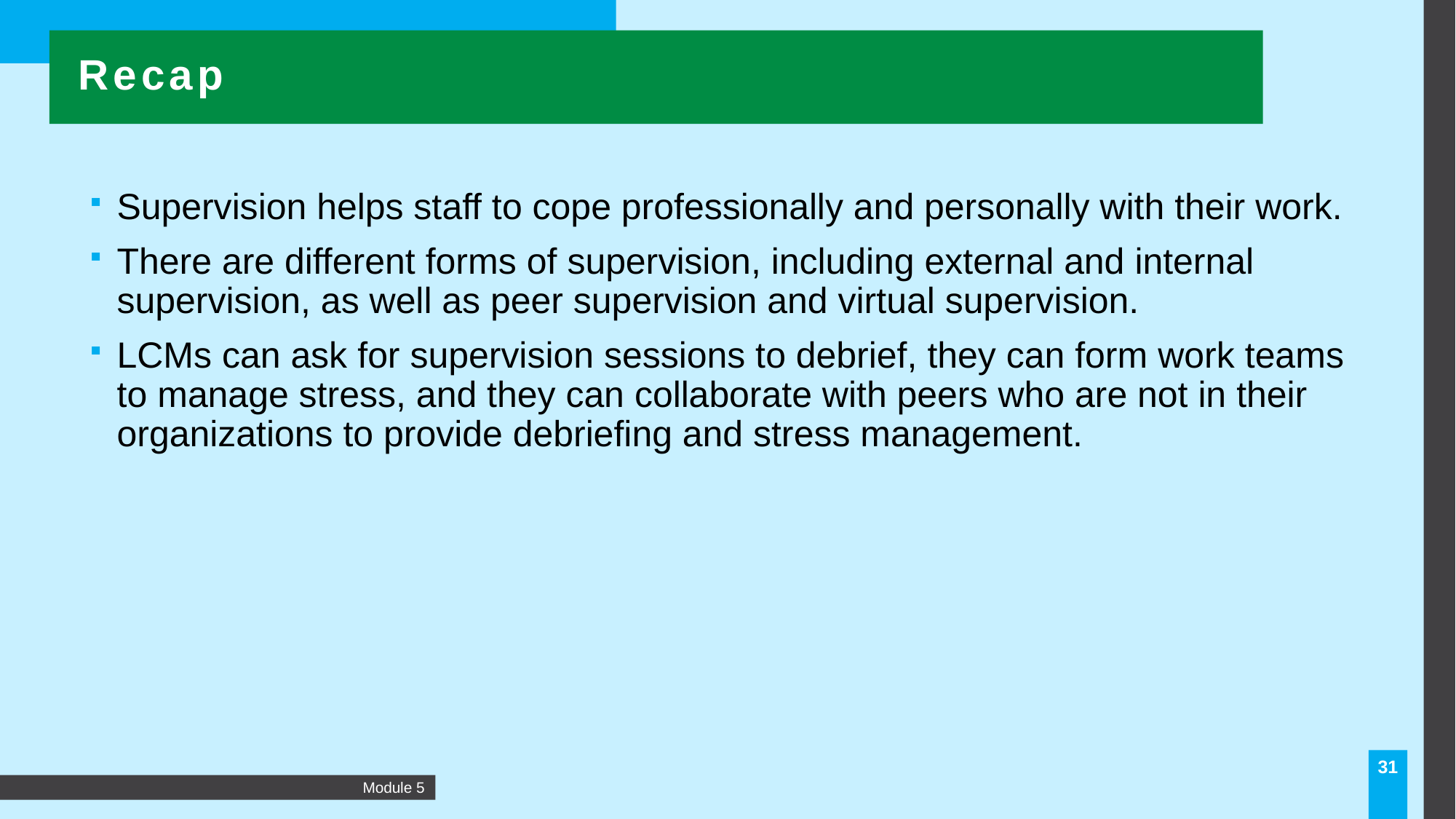

Recap
Supervision helps staff to cope professionally and personally with their work.
There are different forms of supervision, including external and internal supervision, as well as peer supervision and virtual supervision.
LCMs can ask for supervision sessions to debrief, they can form work teams to manage stress, and they can collaborate with peers who are not in their organizations to provide debriefing and stress management.

31
Module 5